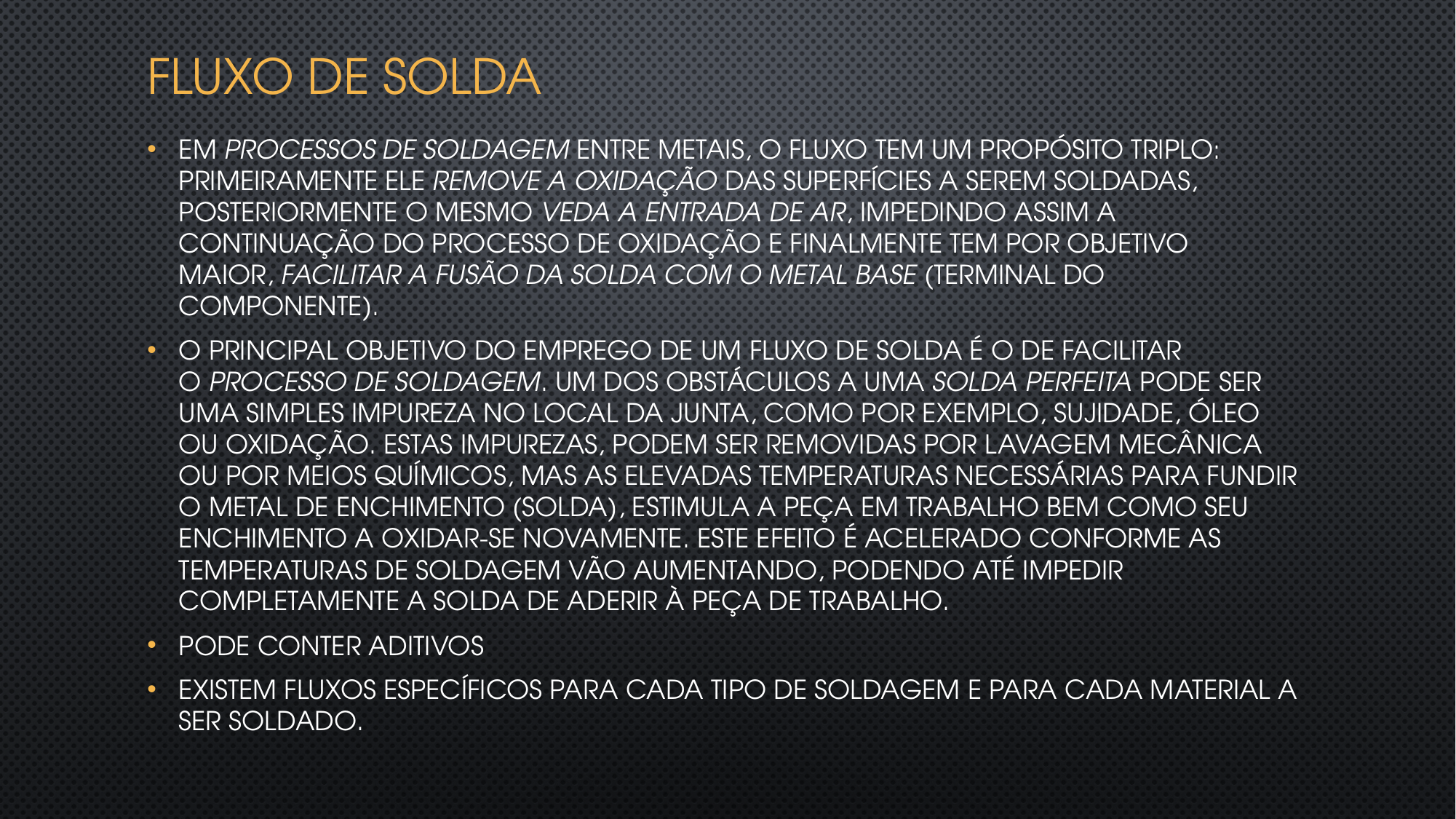

# Fluxo de solda
Em processos de soldagem entre metais, o fluxo tem um propósito triplo: primeiramente ele remove a oxidação das superfícies a serem soldadas, posteriormente o mesmo veda a entrada de ar, impedindo assim a continuação do processo de oxidação e finalmente tem por objetivo maior, facilitar a fusão da solda com o metal base (terminal do componente).
O principal objetivo do emprego de um fluxo de solda é o de facilitar o processo de soldagem. Um dos obstáculos a uma solda perfeita pode ser uma simples impureza no local da junta, como por exemplo, sujidade, óleo ou oxidação. Estas impurezas, podem ser removidas por lavagem mecânica ou por meios químicos, mas as elevadas temperaturas necessárias para fundir o metal de enchimento (solda), estimula a peça em trabalho bem como seu enchimento a oxidar-se novamente. Este efeito é acelerado conforme as temperaturas de soldagem vão aumentando, podendo até impedir completamente a solda de aderir à peça de trabalho.
Pode conter aditivos
Existem fluxos específicos para cada tipo de soldagem e para cada material a ser soldado.